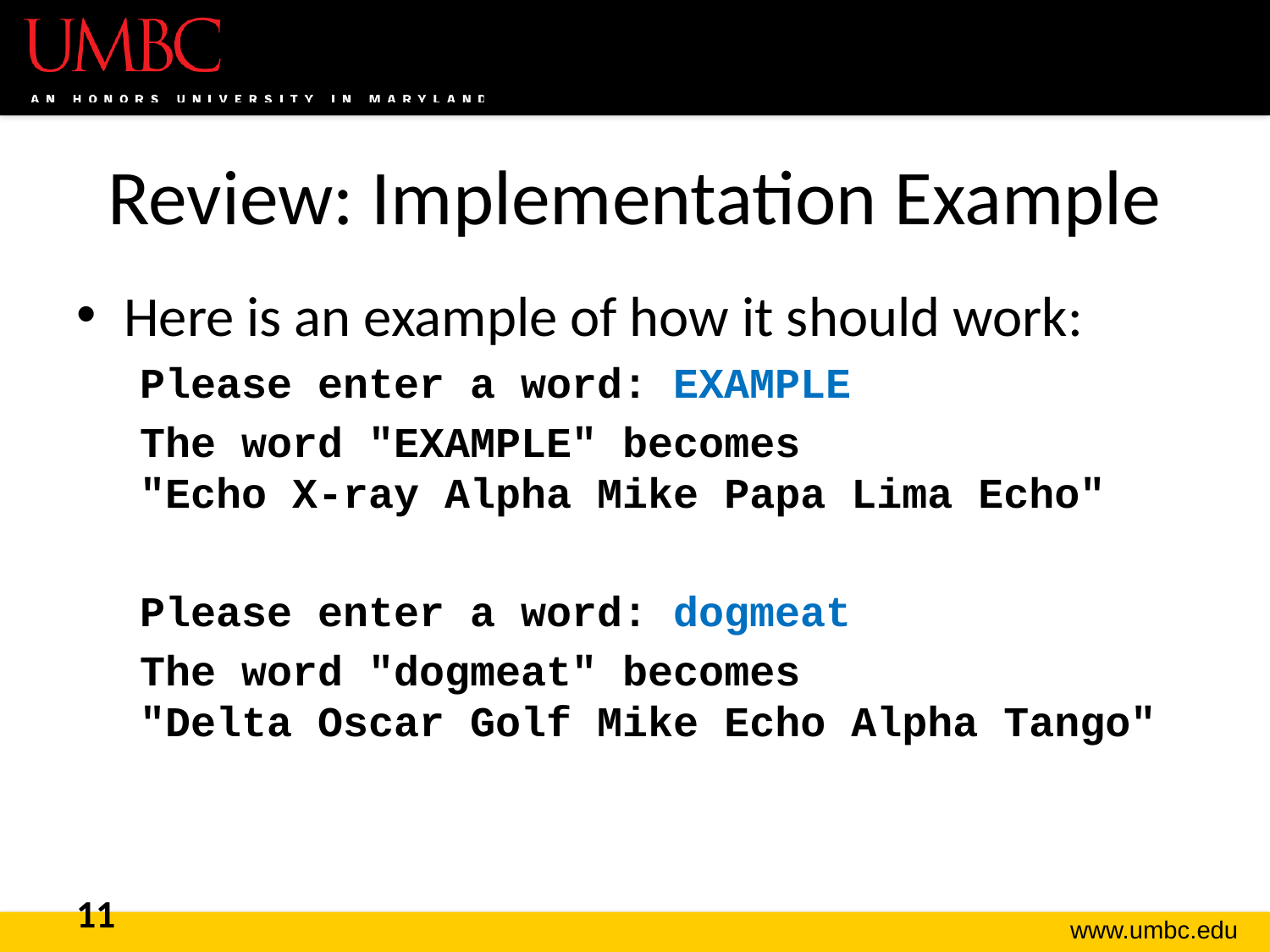

# Review: Implementation Example
Here is an example of how it should work:
Please enter a word: EXAMPLE
The word "EXAMPLE" becomes
"Echo X-ray Alpha Mike Papa Lima Echo"

Please enter a word: dogmeat
The word "dogmeat" becomes
"Delta Oscar Golf Mike Echo Alpha Tango"

11